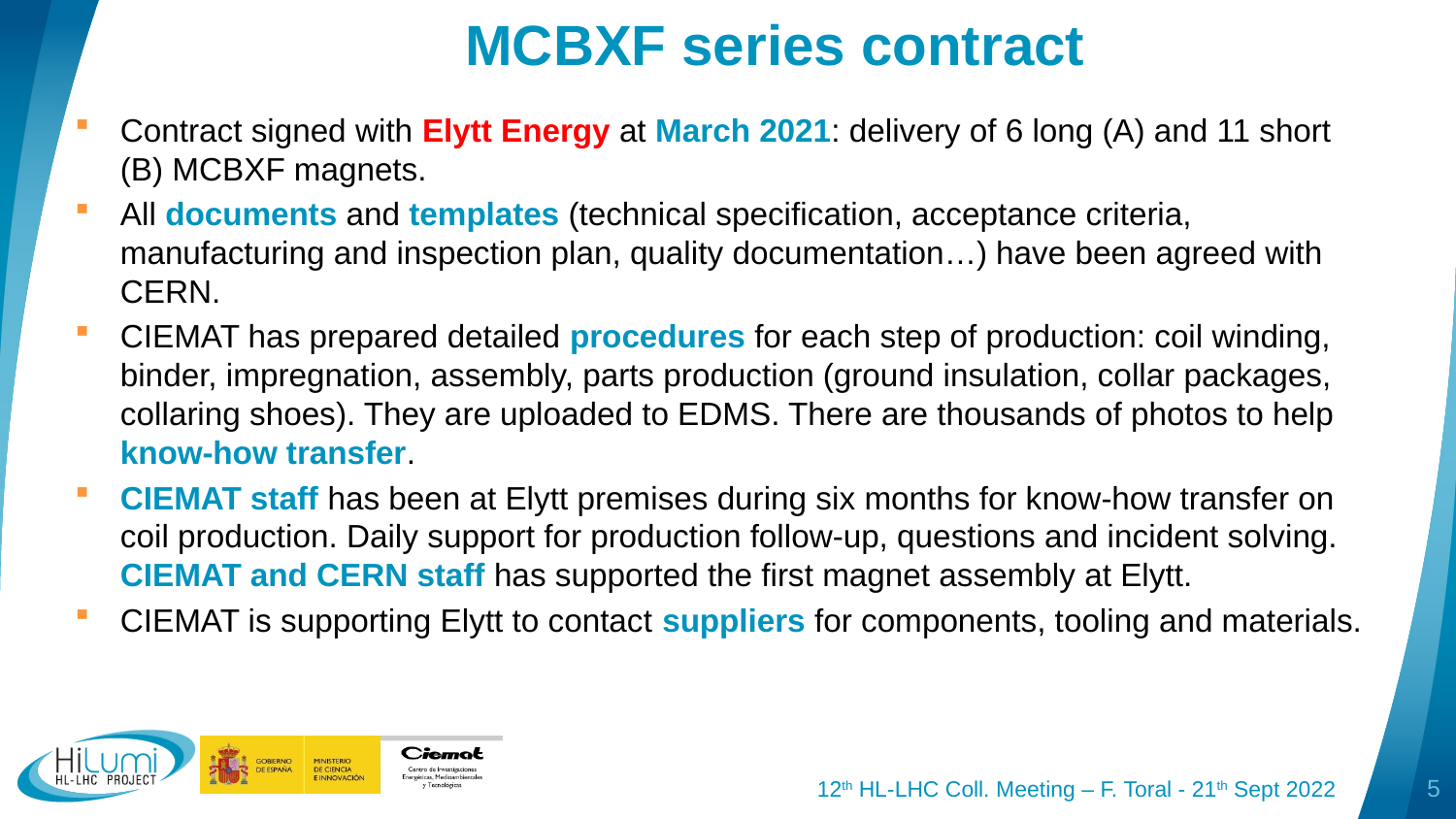

# MCBXF series contract
Contract signed with Elytt Energy at March 2021: delivery of 6 long (A) and 11 short (B) MCBXF magnets.
All documents and templates (technical specification, acceptance criteria, manufacturing and inspection plan, quality documentation…) have been agreed with CERN.
CIEMAT has prepared detailed procedures for each step of production: coil winding, binder, impregnation, assembly, parts production (ground insulation, collar packages, collaring shoes). They are uploaded to EDMS. There are thousands of photos to help know-how transfer.
CIEMAT staff has been at Elytt premises during six months for know-how transfer on coil production. Daily support for production follow-up, questions and incident solving. CIEMAT and CERN staff has supported the first magnet assembly at Elytt.
CIEMAT is supporting Elytt to contact suppliers for components, tooling and materials.

12th HL-LHC Coll. Meeting – F. Toral - 21th Sept 2022
5